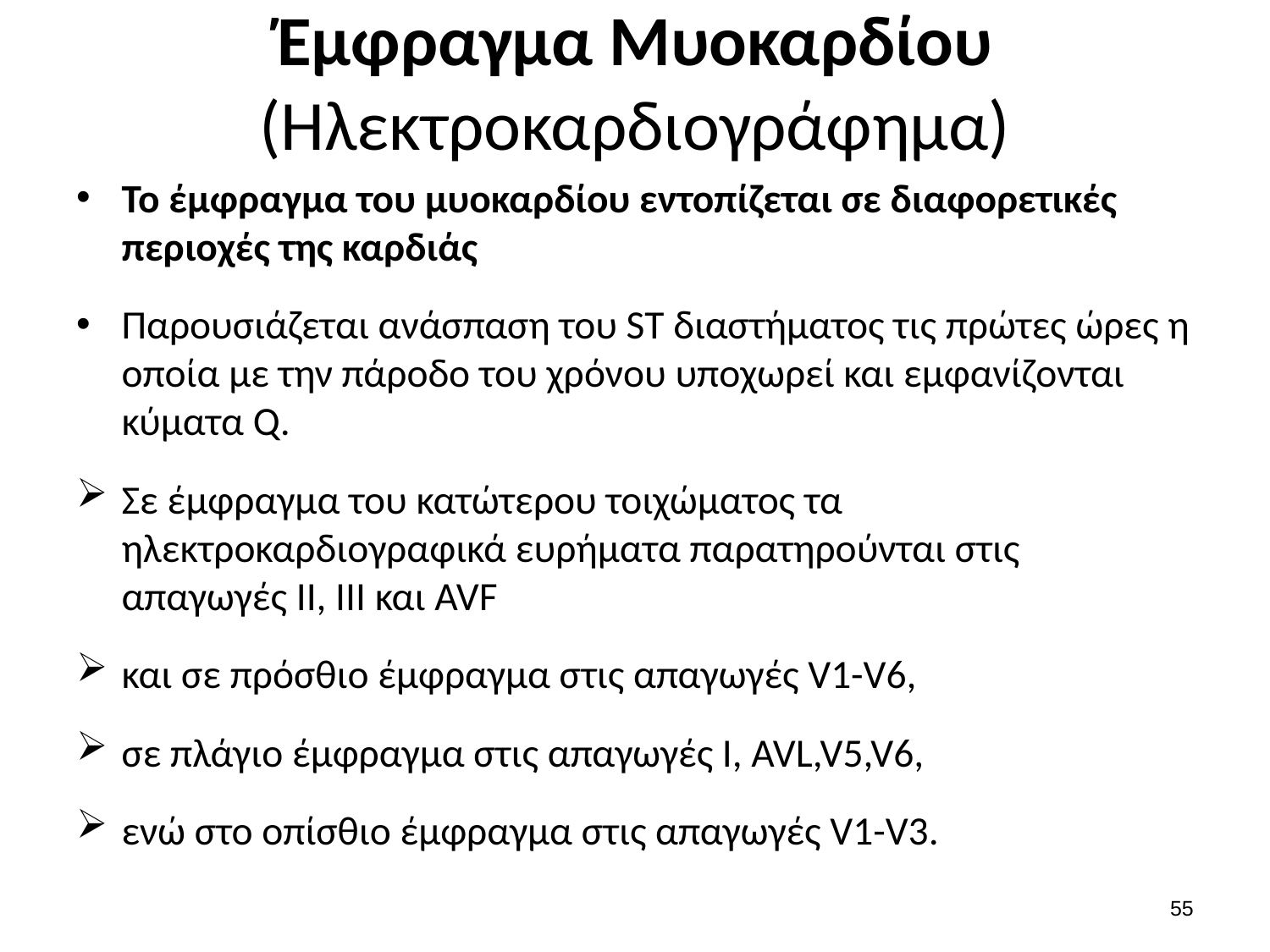

# Έμφραγμα Μυοκαρδίου (Ηλεκτροκαρδιογράφημα)
Το έμφραγμα του μυοκαρδίου εντοπίζεται σε διαφορετικές περιοχές της καρδιάς
Παρουσιάζεται ανάσπαση του ST διαστήματος τις πρώτες ώρες η οποία με την πάροδο του χρόνου υποχωρεί και εμφανίζονται κύματα Q.
Σε έμφραγμα του κατώτερου τοιχώματος τα ηλεκτροκαρδιογραφικά ευρήματα παρατηρούνται στις απαγωγές ΙΙ, ΙΙΙ και AVF
και σε πρόσθιο έμφραγμα στις απαγωγές V1-V6,
σε πλάγιο έμφραγμα στις απαγωγές I, AVL,V5,V6,
ενώ στο οπίσθιο έμφραγμα στις απαγωγές V1-V3.

55